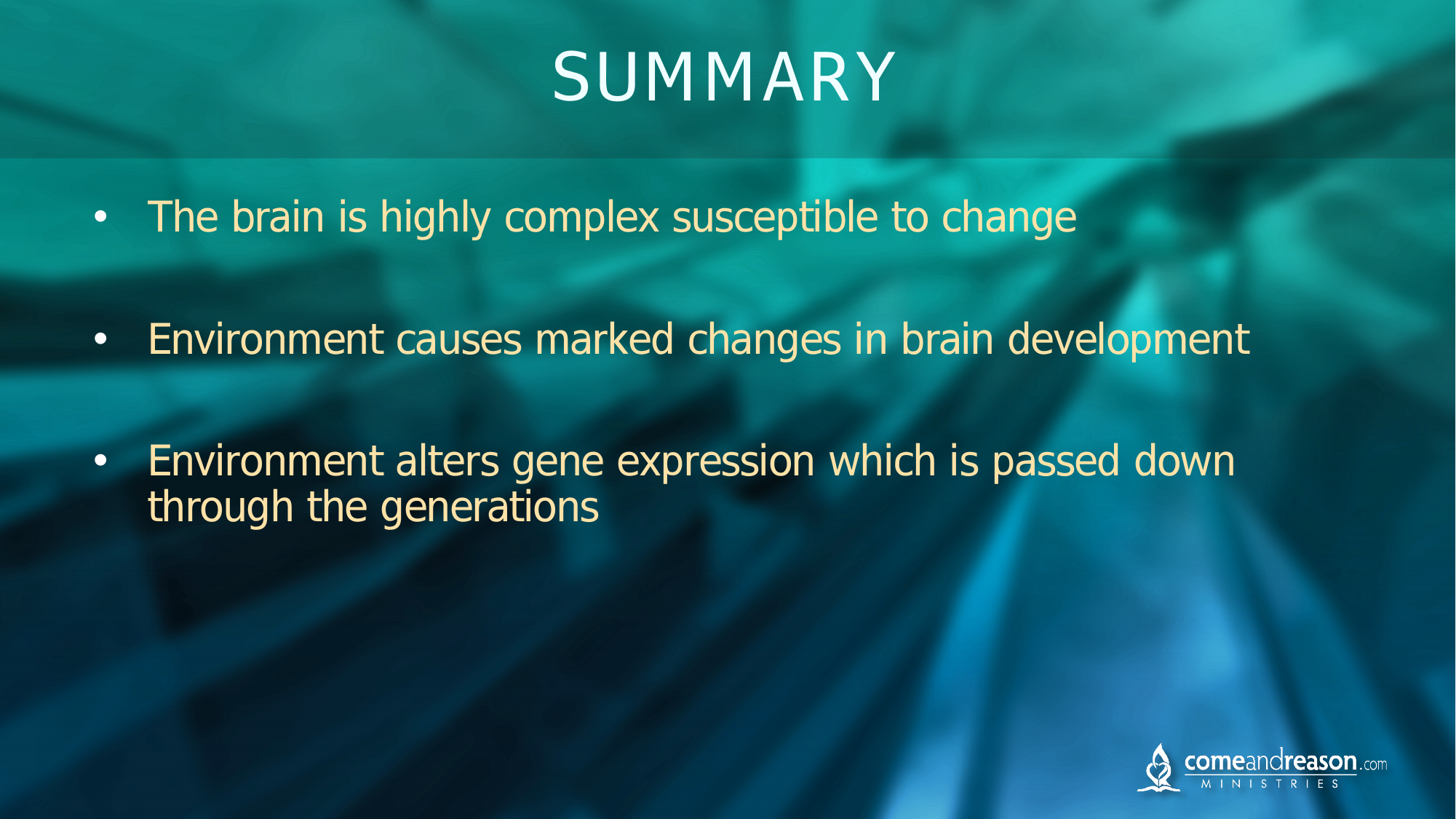

# SUMMARY
The brain is highly complex susceptible to change

Environment causes marked changes in brain development

Environment alters gene expression which is passed down through the generations